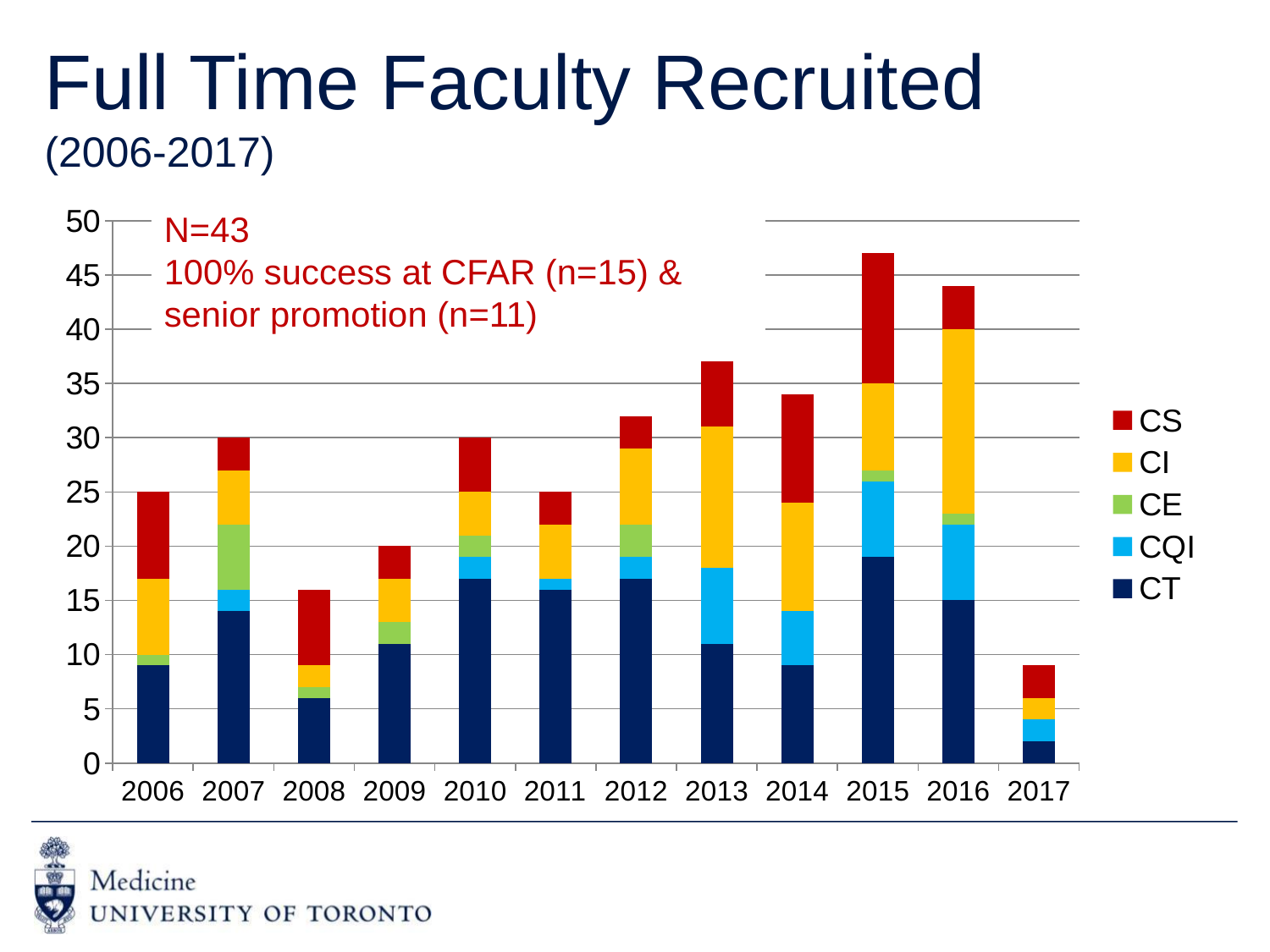

# Full Time Faculty Recruited (2006-2017)

### Chart

| Category | CT | CQI | CE | CI | CS |
|---|---|---|---|---|---|
| 2006 | 9.0 | None | 1.0 | 7.0 | 8.0 |
| 2007 | 14.0 | 2.0 | 6.0 | 5.0 | 3.0 |
| 2008 | 6.0 | None | 1.0 | 2.0 | 7.0 |
| 2009 | 11.0 | None | 2.0 | 4.0 | 3.0 |
| 2010 | 17.0 | 2.0 | 2.0 | 4.0 | 5.0 |
| 2011 | 16.0 | 1.0 | 0.0 | 5.0 | 3.0 |
| 2012 | 17.0 | 2.0 | 3.0 | 7.0 | 3.0 |
| 2013 | 11.0 | 7.0 | 0.0 | 13.0 | 6.0 |
| 2014 | 9.0 | 5.0 | 0.0 | 10.0 | 10.0 |
| 2015 | 19.0 | 7.0 | 1.0 | 8.0 | 12.0 |
| 2016 | 15.0 | 7.0 | 1.0 | 17.0 | 4.0 |
| 2017 | 2.0 | 2.0 | 0.0 | 2.0 | 3.0 |
N=43
100% success at CFAR (n=15) & senior promotion (n=11)